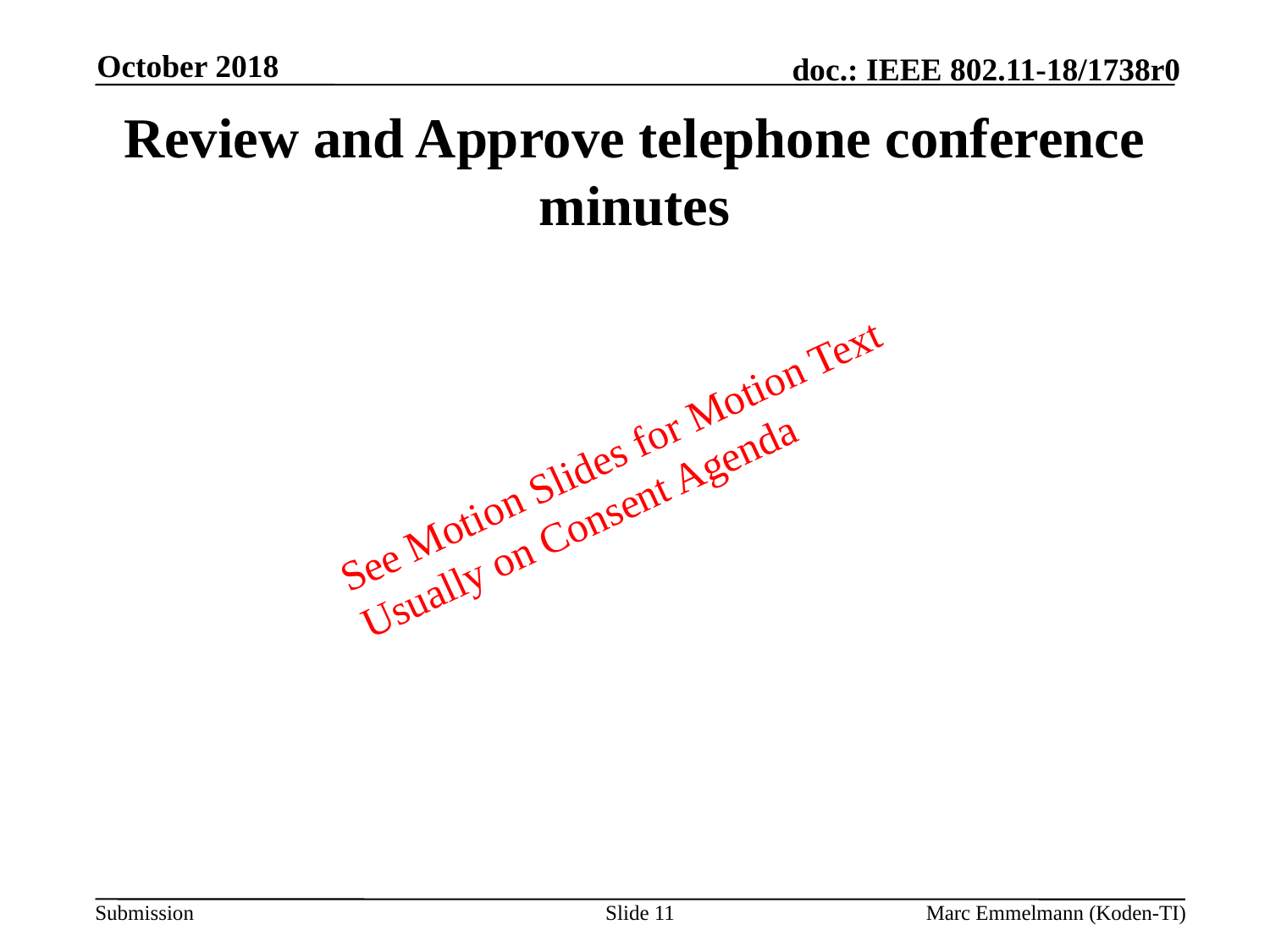

October 2018
# Review and Approve telephone conference minutes

See Motion Slides for Motion Text
Usually on Consent Agenda
Slide 11
Marc Emmelmann (Koden-TI)